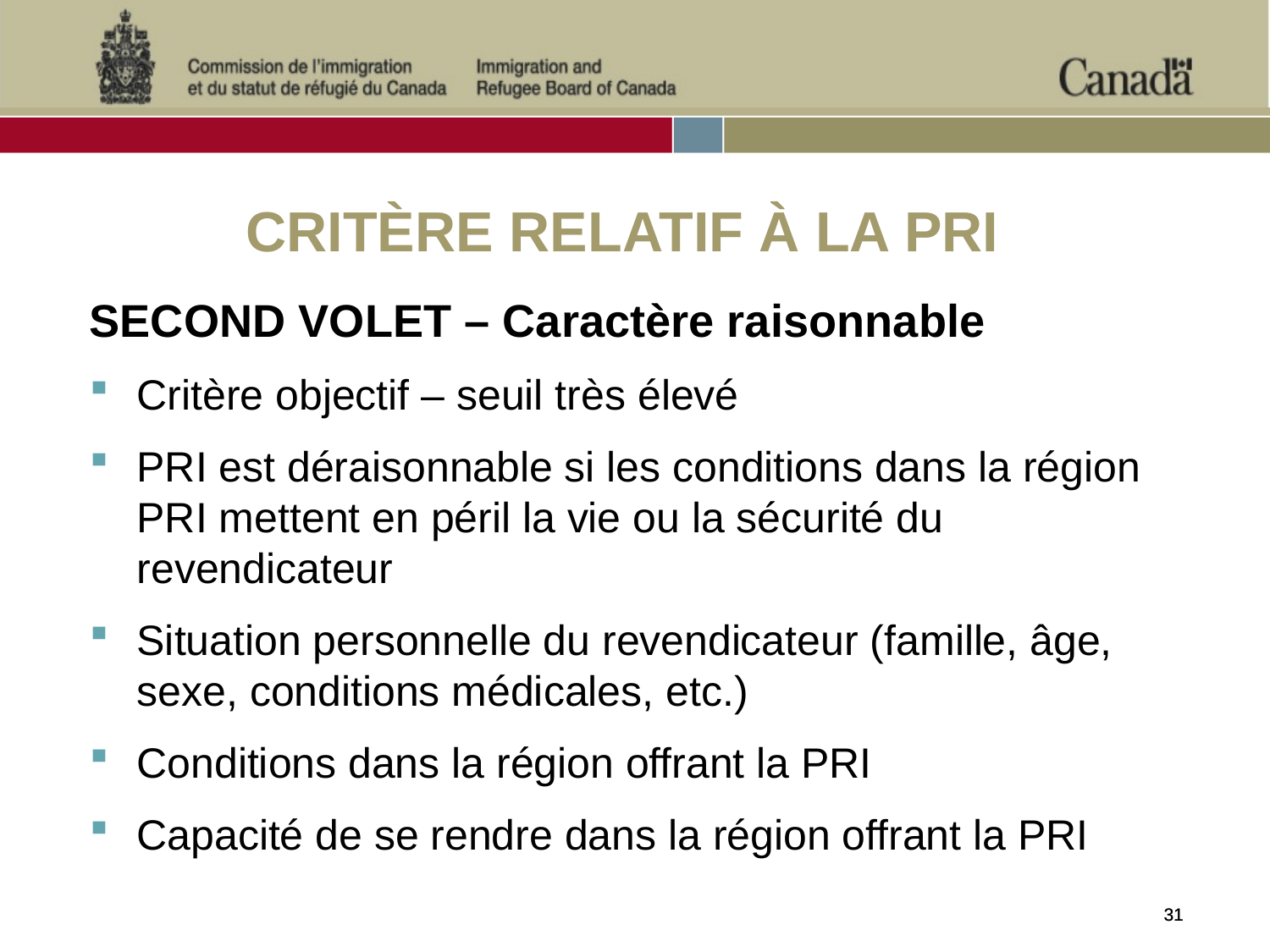

CRITÈRE RELATIF À LA PRI
SECOND VOLET – Caractère raisonnable
Critère objectif – seuil très élevé
PRI est déraisonnable si les conditions dans la région PRI mettent en péril la vie ou la sécurité du revendicateur
Situation personnelle du revendicateur (famille, âge, sexe, conditions médicales, etc.)
Conditions dans la région offrant la PRI
Capacité de se rendre dans la région offrant la PRI

31
31